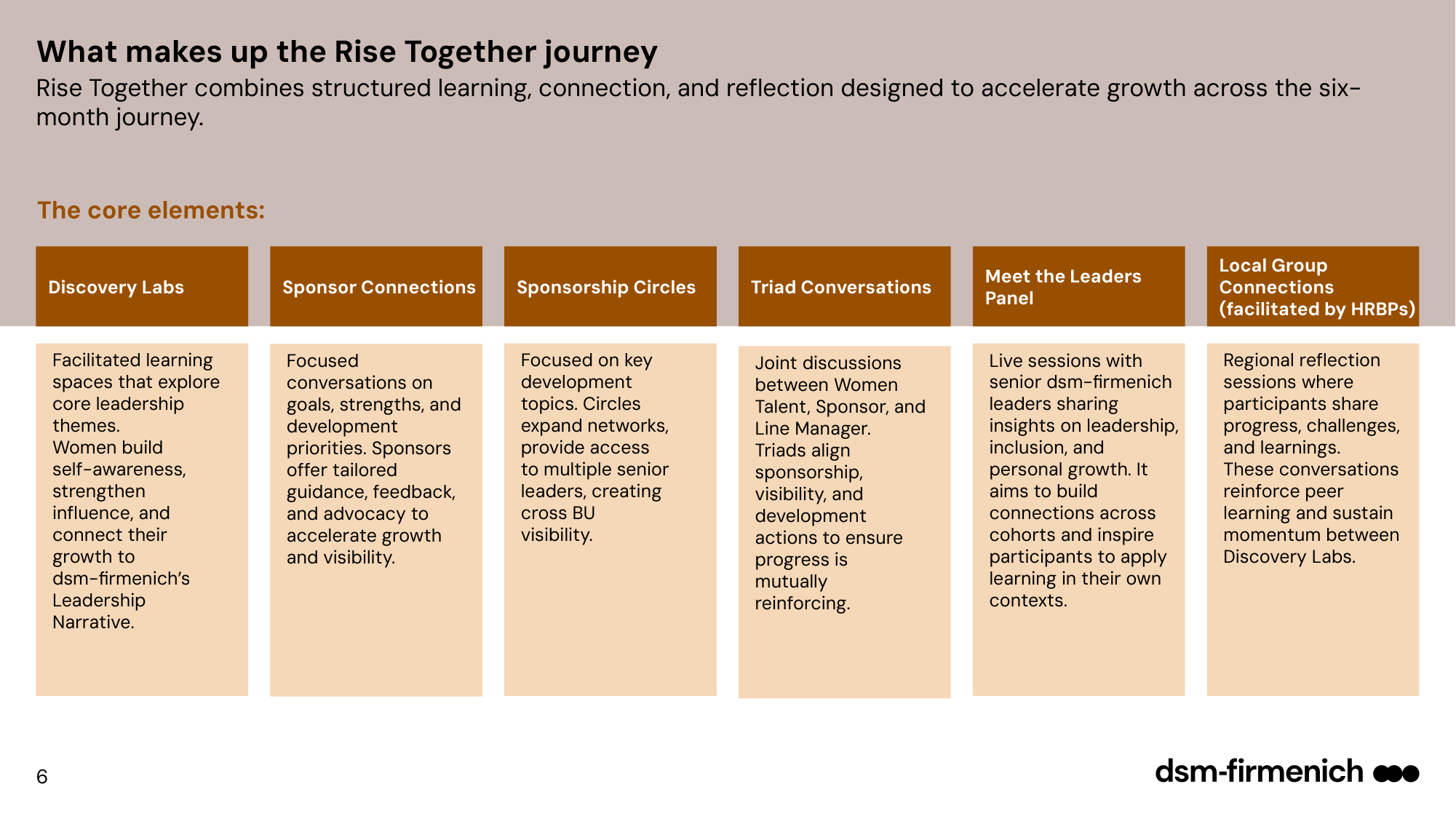

# What makes up the Rise Together journey
Rise Together combines structured learning, connection, and reflection designed to accelerate growth across the six-month journey.
The core elements:
Discovery Labs
Sponsor Connections
Sponsorship Circles
Triad Conversations
Meet the Leaders Panel
Local Group Connections (facilitated by HRBPs)
Facilitated learning spaces that explore core leadership themes.
Women build self-awareness, strengthen influence, and connect their growth to
dsm-firmenich’s Leadership Narrative.
Focused on key development topics. Circles expand networks, provide access to multiple senior leaders, creating cross BU visibility.

Regional reflection sessions where participants share progress, challenges, and learnings.
These conversations reinforce peer learning and sustain momentum between Discovery Labs.
Live sessions with senior dsm-firmenich leaders sharing insights on leadership, inclusion, and personal growth. It aims to build connections across cohorts and inspire participants to apply learning in their own contexts.

Focused conversations on goals, strengths, and development priorities. Sponsors offer tailored guidance, feedback, and advocacy to accelerate growth and visibility.
Joint discussions between Women Talent, Sponsor, and Line Manager.
Triads align sponsorship, visibility, and development actions to ensure progress is mutually reinforcing.

6